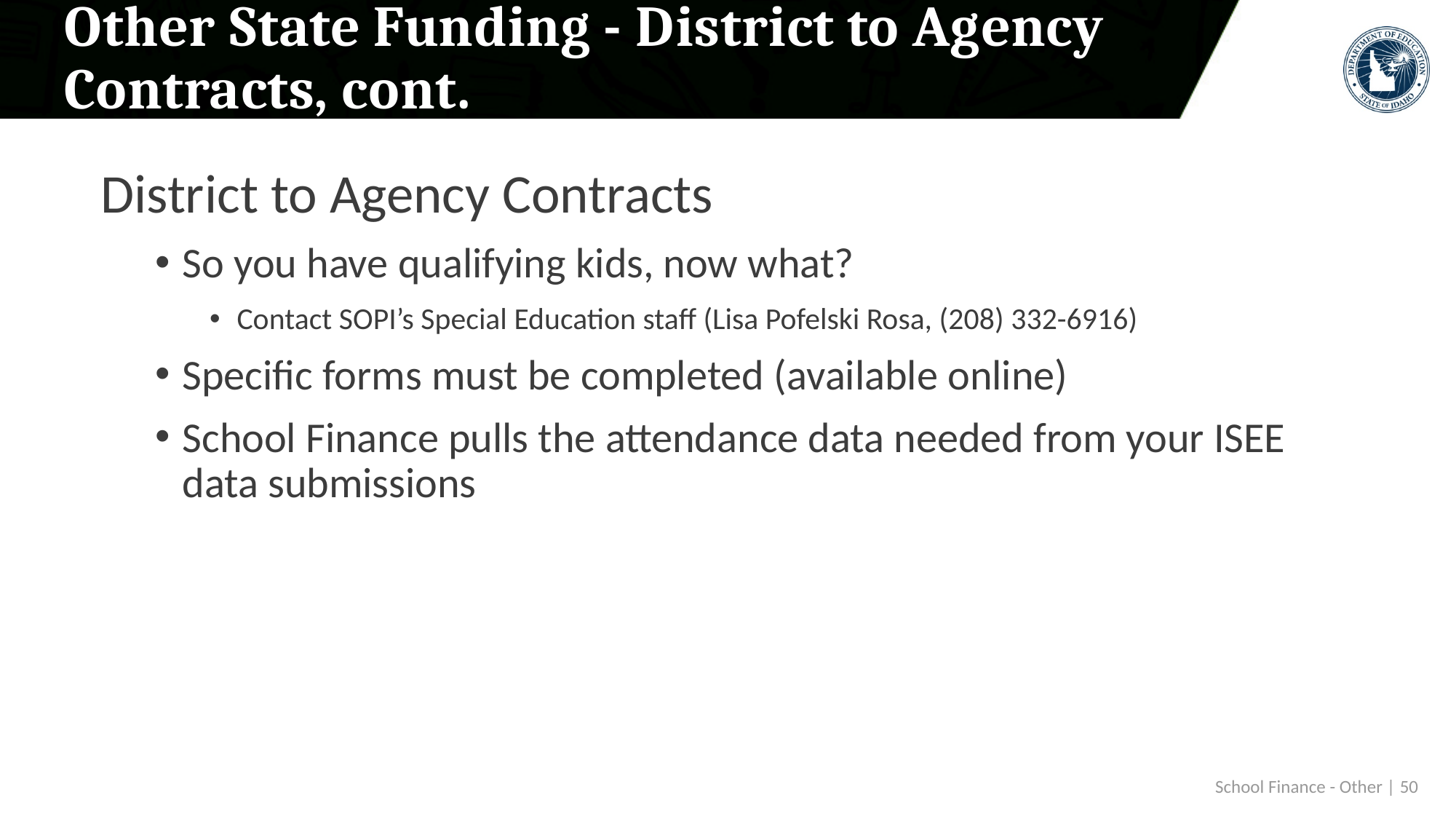

# Other State Funding - District to Agency Contracts, cont.
District to Agency Contracts
So you have qualifying kids, now what?
Contact SOPI’s Special Education staff (Lisa Pofelski Rosa, (208) 332-6916)
Specific forms must be completed (available online)
School Finance pulls the attendance data needed from your ISEE data submissions

 School Finance - Other | 50